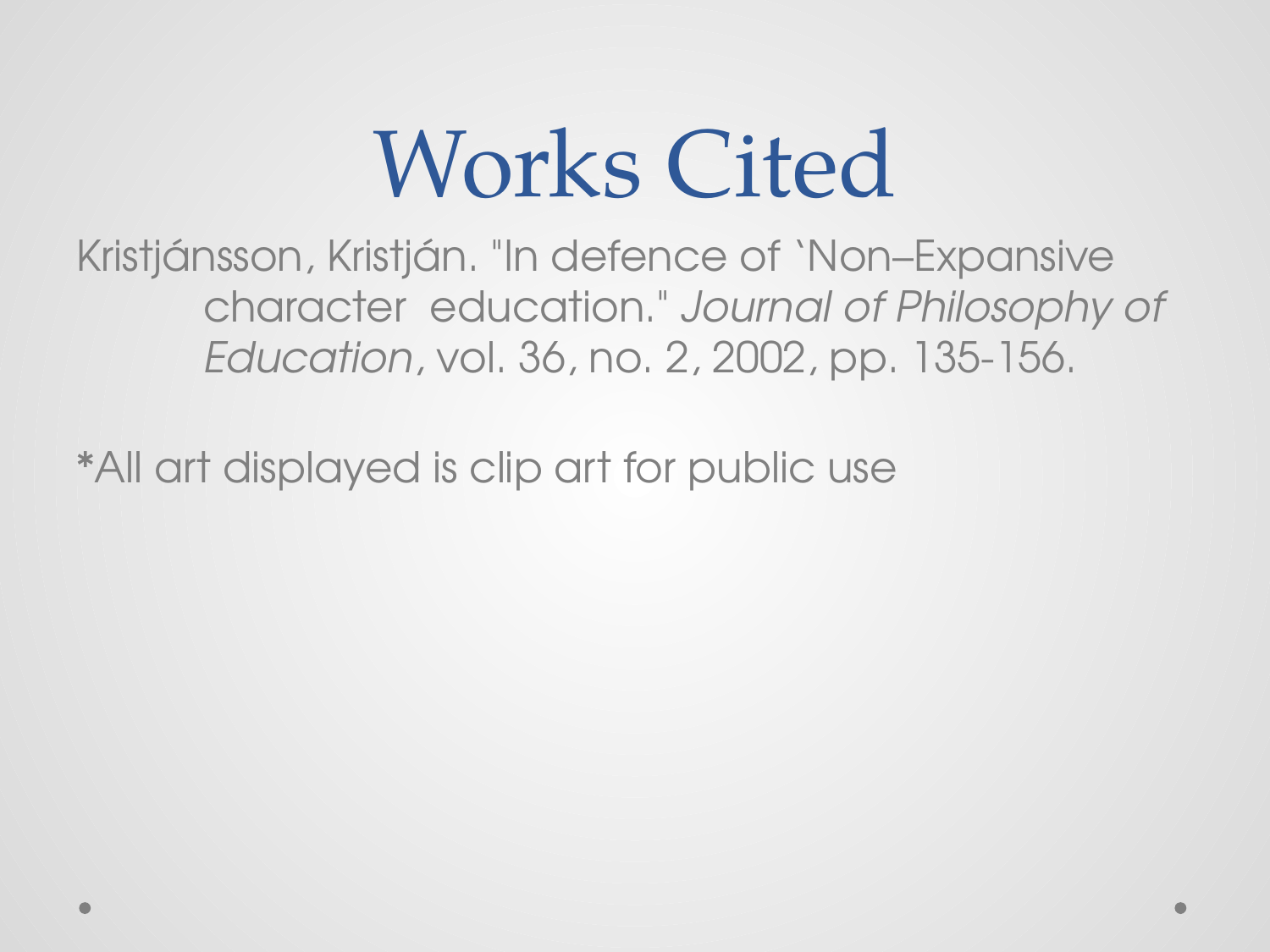

# Works Cited
Kristjánsson, Kristján. "In defence of ‘Non–Expansive 	character  education." Journal of Philosophy of 	Education, vol. 36, no. 2, 2002, pp. 135-156.

*All art displayed is clip art for public use